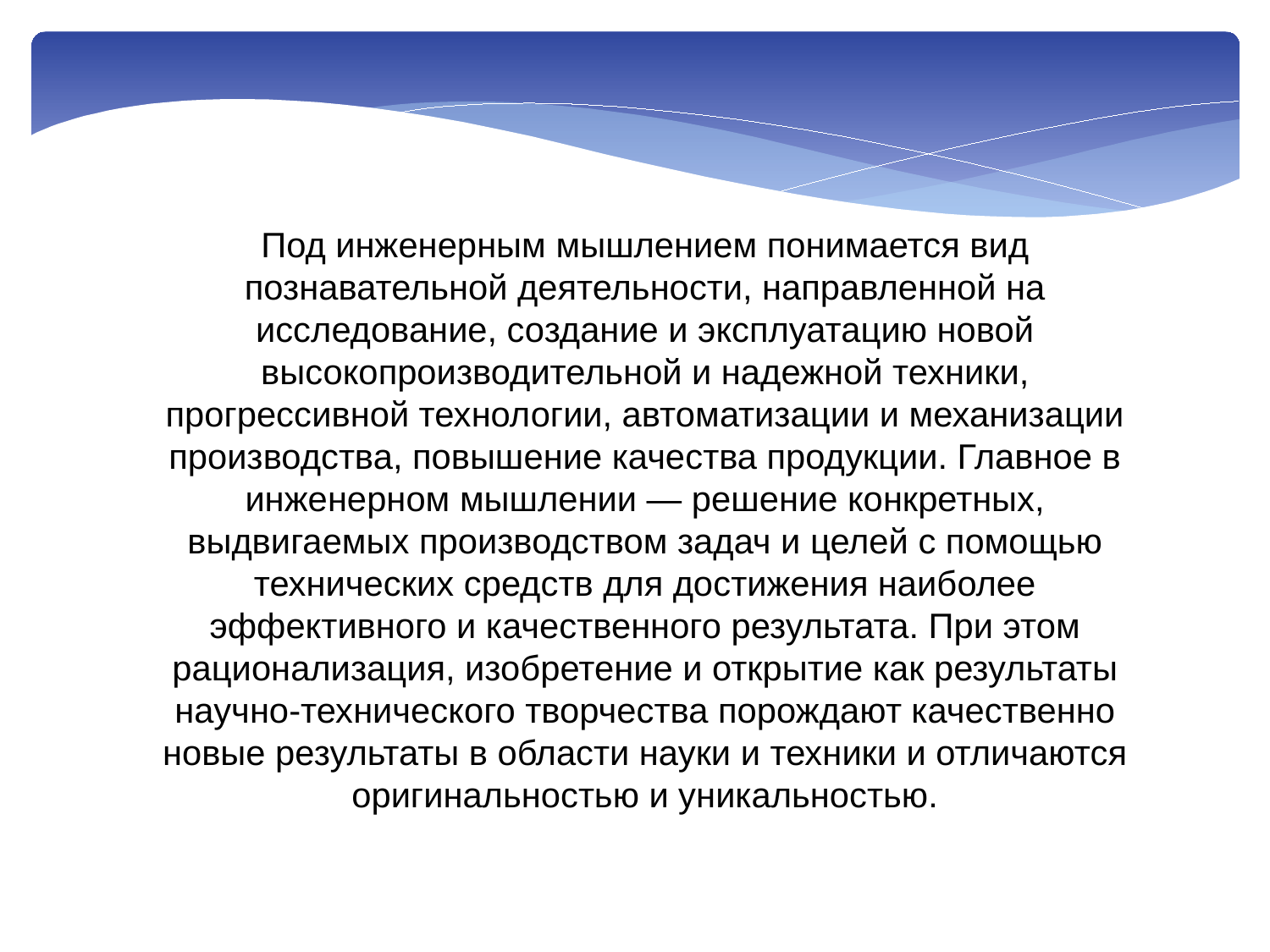

Под инженерным мышлением понимается вид познавательной деятельности, направленной на исследование, создание и эксплуатацию новой высокопроизводительной и надежной техники, прогрессивной технологии, автоматизации и механизации производства, повышение качества продукции. Главное в инженерном мышлении — решение конкретных, выдвигаемых производством задач и целей с помощью технических средств для достижения наиболее эффективного и качественного результата. При этом рационализация, изобретение и открытие как результаты научно-технического творчества порождают качественно новые результаты в области науки и техники и отличаются оригинальностью и уникальностью.